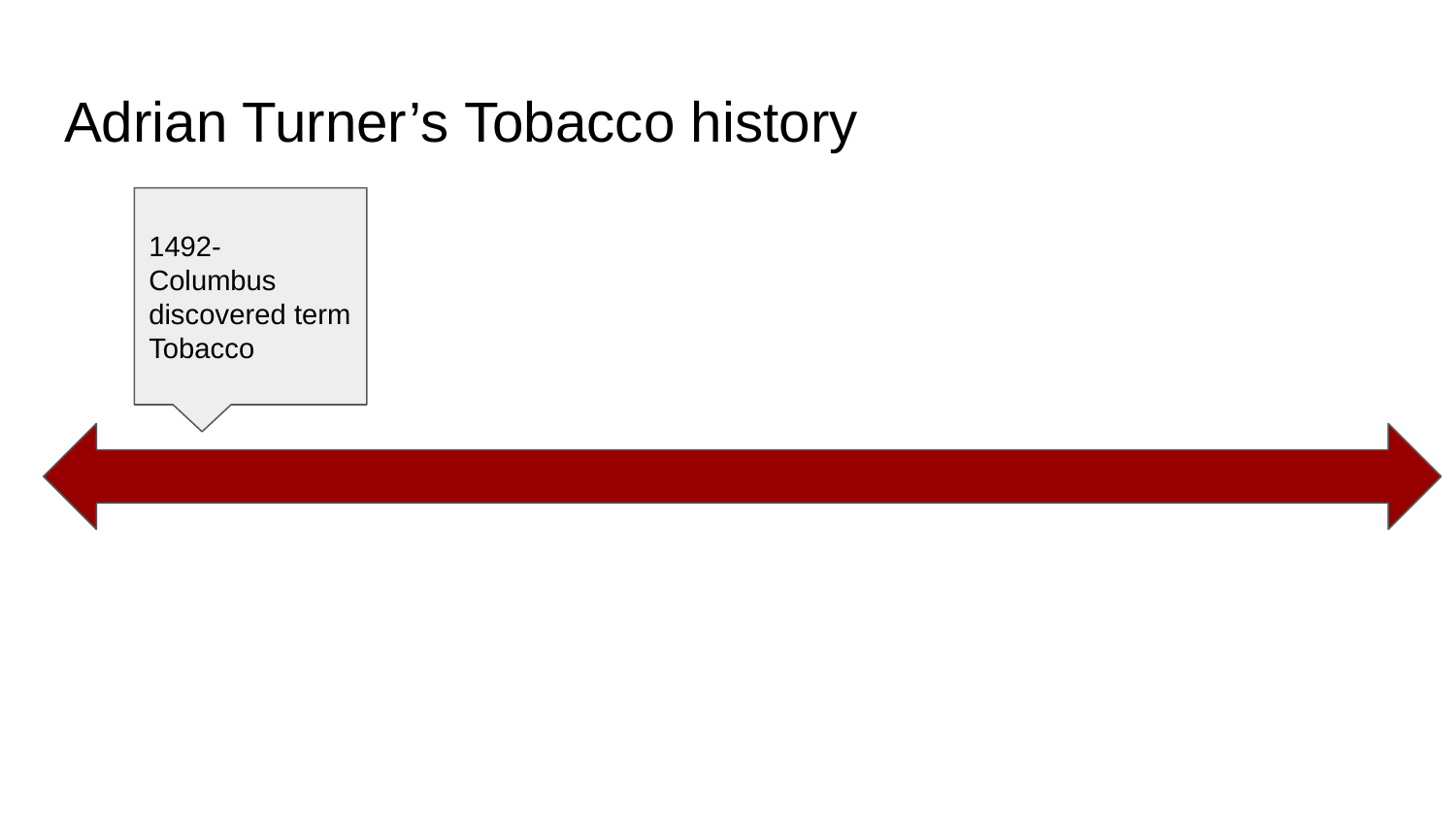

# Adrian Turner’s Tobacco history

1492- Columbus discovered term Tobacco